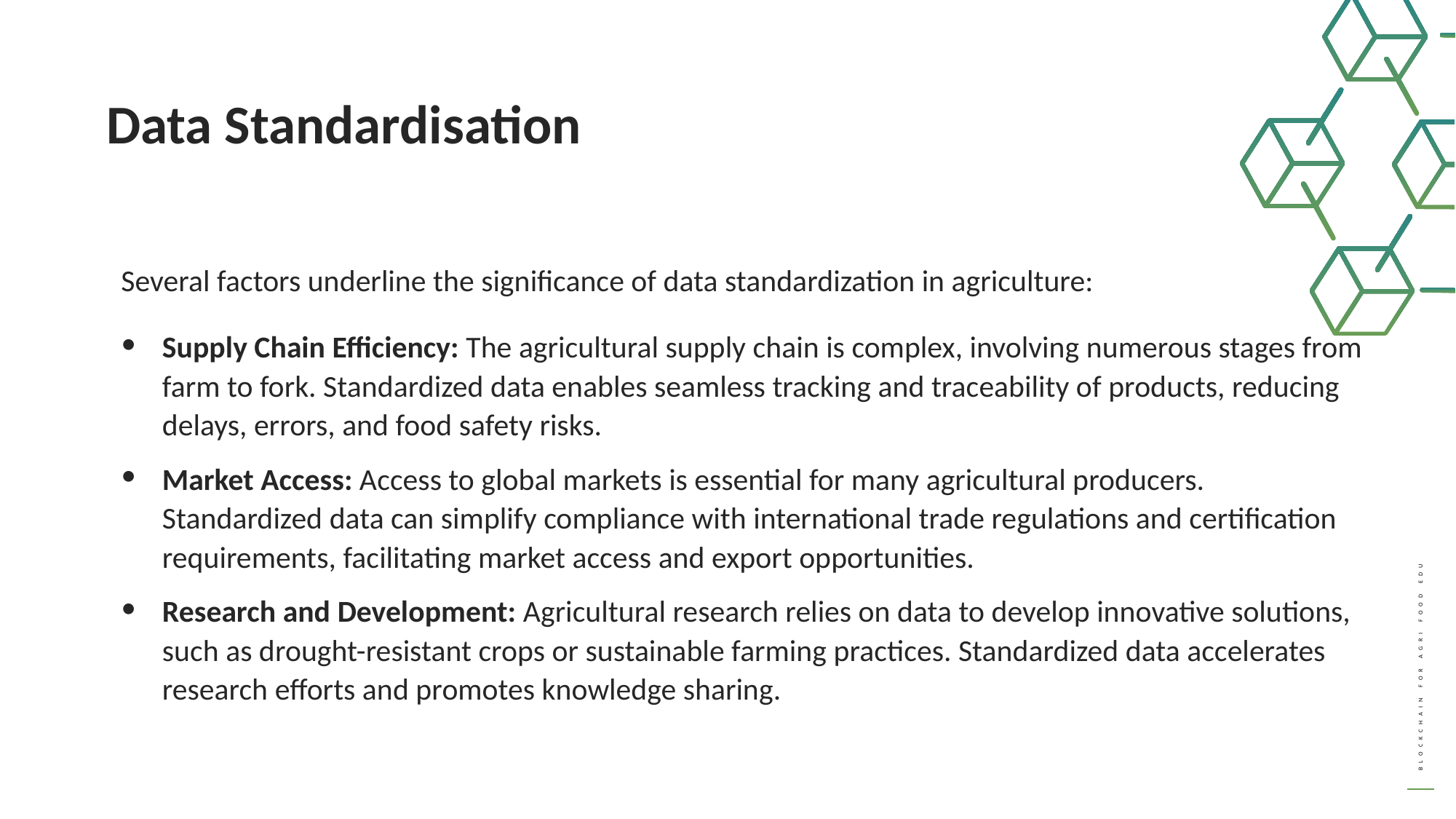

Data Standardisation
Several factors underline the significance of data standardization in agriculture:
Supply Chain Efficiency: The agricultural supply chain is complex, involving numerous stages from farm to fork. Standardized data enables seamless tracking and traceability of products, reducing delays, errors, and food safety risks.
Market Access: Access to global markets is essential for many agricultural producers. Standardized data can simplify compliance with international trade regulations and certification requirements, facilitating market access and export opportunities.
Research and Development: Agricultural research relies on data to develop innovative solutions, such as drought-resistant crops or sustainable farming practices. Standardized data accelerates research efforts and promotes knowledge sharing.